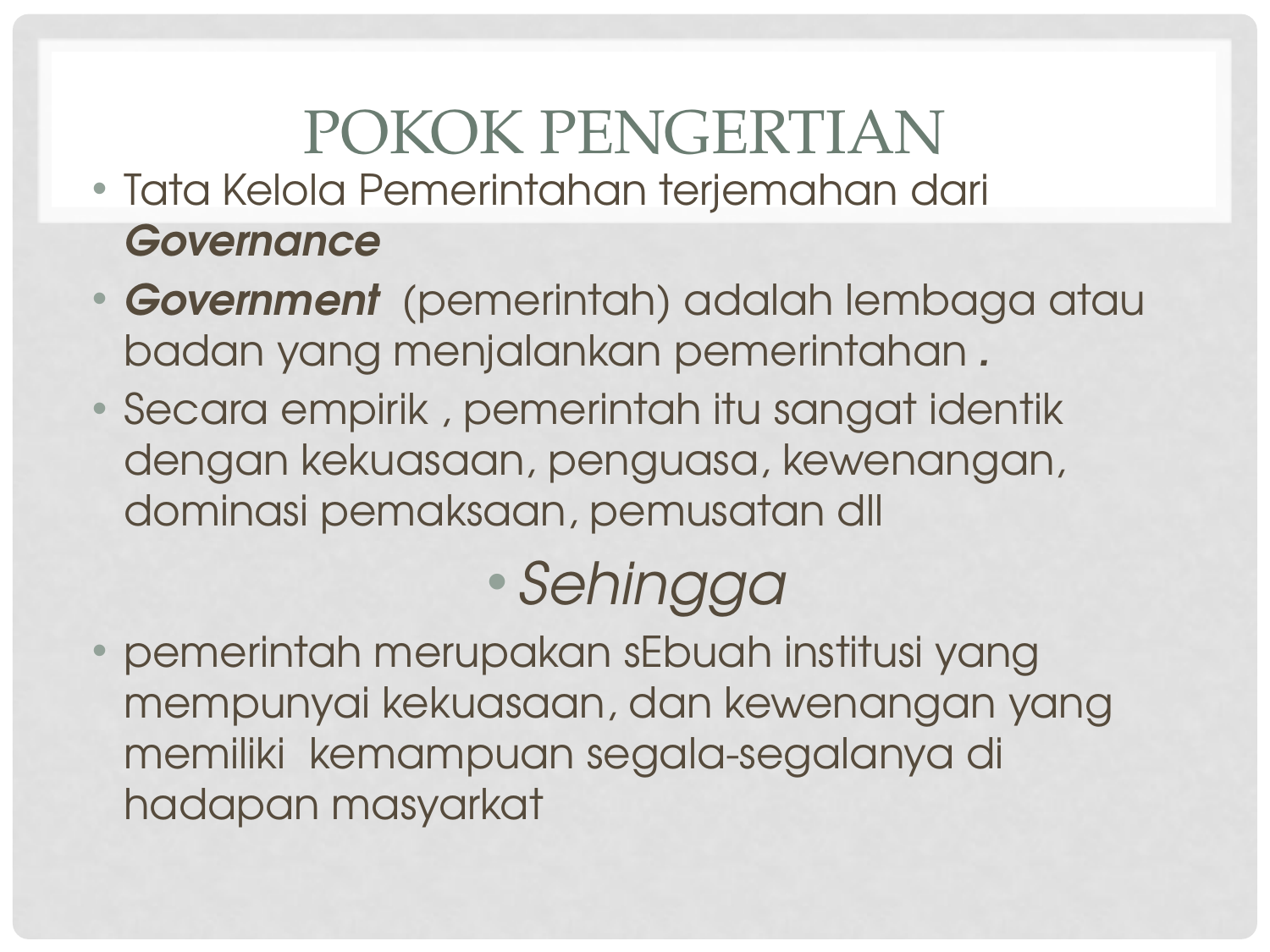

# POKOK PENGERTIAN
Tata Kelola Pemerintahan terjemahan dari Governance
Government  (pemerintah) adalah lembaga atau badan yang menjalankan pemerintahan .
Secara empirik , pemerintah itu sangat identik dengan kekuasaan, penguasa, kewenangan, dominasi pemaksaan, pemusatan dll
Sehingga
pemerintah merupakan sEbuah institusi yang mempunyai kekuasaan, dan kewenangan yang memiliki  kemampuan segala-segalanya di hadapan masyarkat